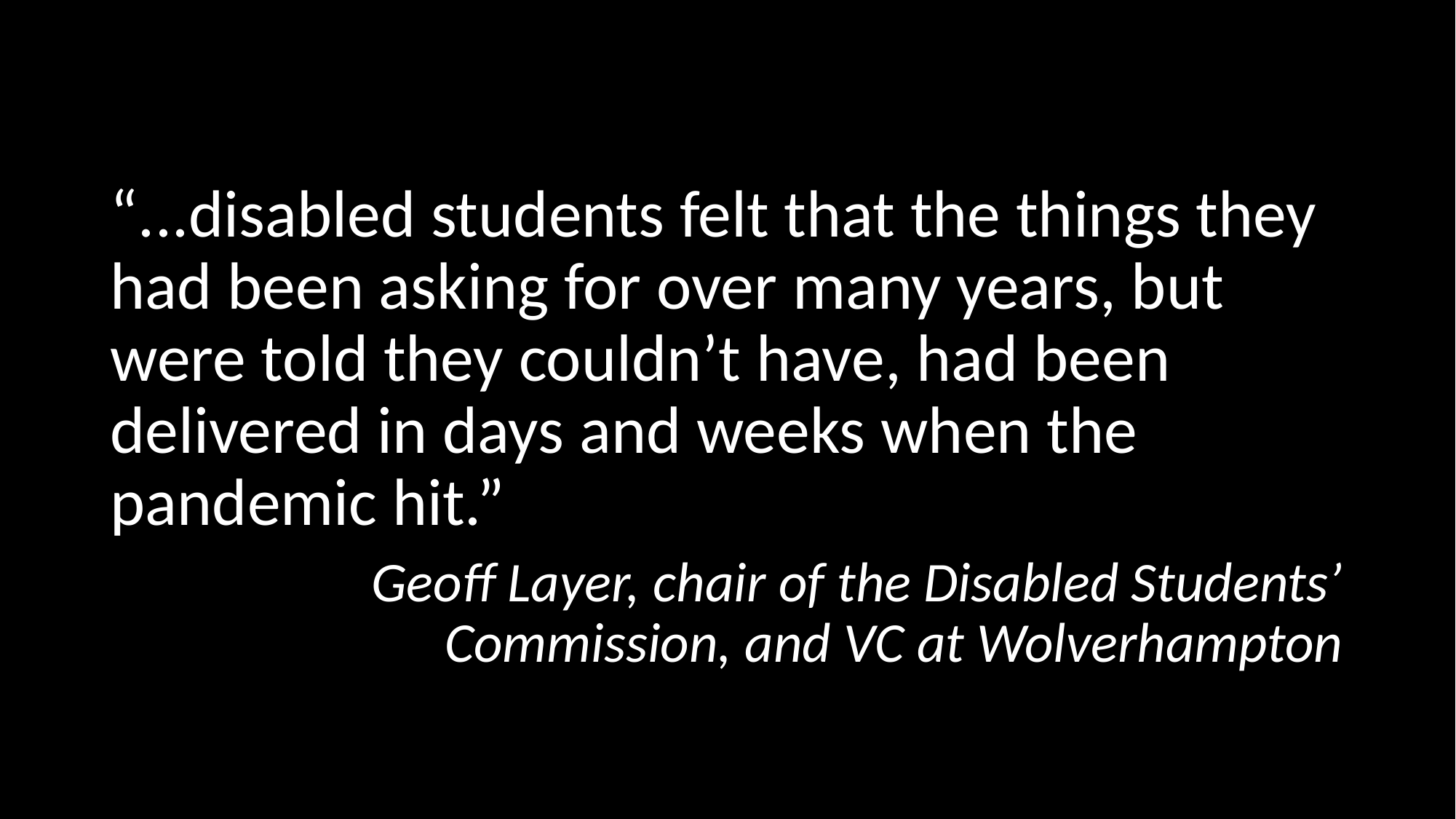

# “...disabled students felt that the things they had been asking for over many years, but were told they couldn’t have, had been delivered in days and weeks when the pandemic hit.”
Geoff Layer, chair of the Disabled Students’ Commission, and VC at Wolverhampton